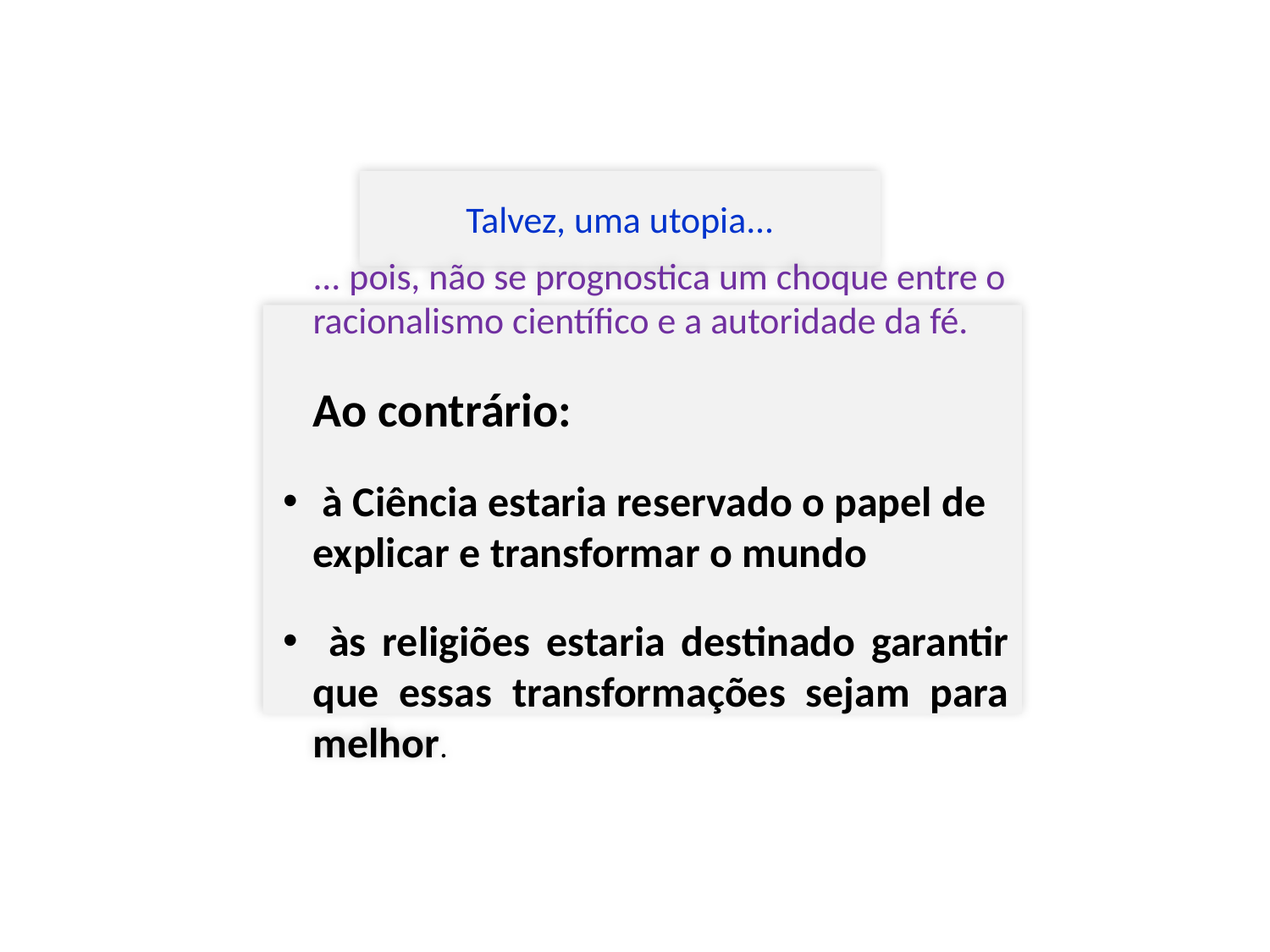

Talvez, uma utopia...
#

... pois, não se prognostica um choque entre o racionalismo científico e a autoridade da fé.

Ao contrário:

 à Ciência estaria reservado o papel de explicar e transformar o mundo

 às religiões estaria destinado garantir que essas transformações sejam para melhor.